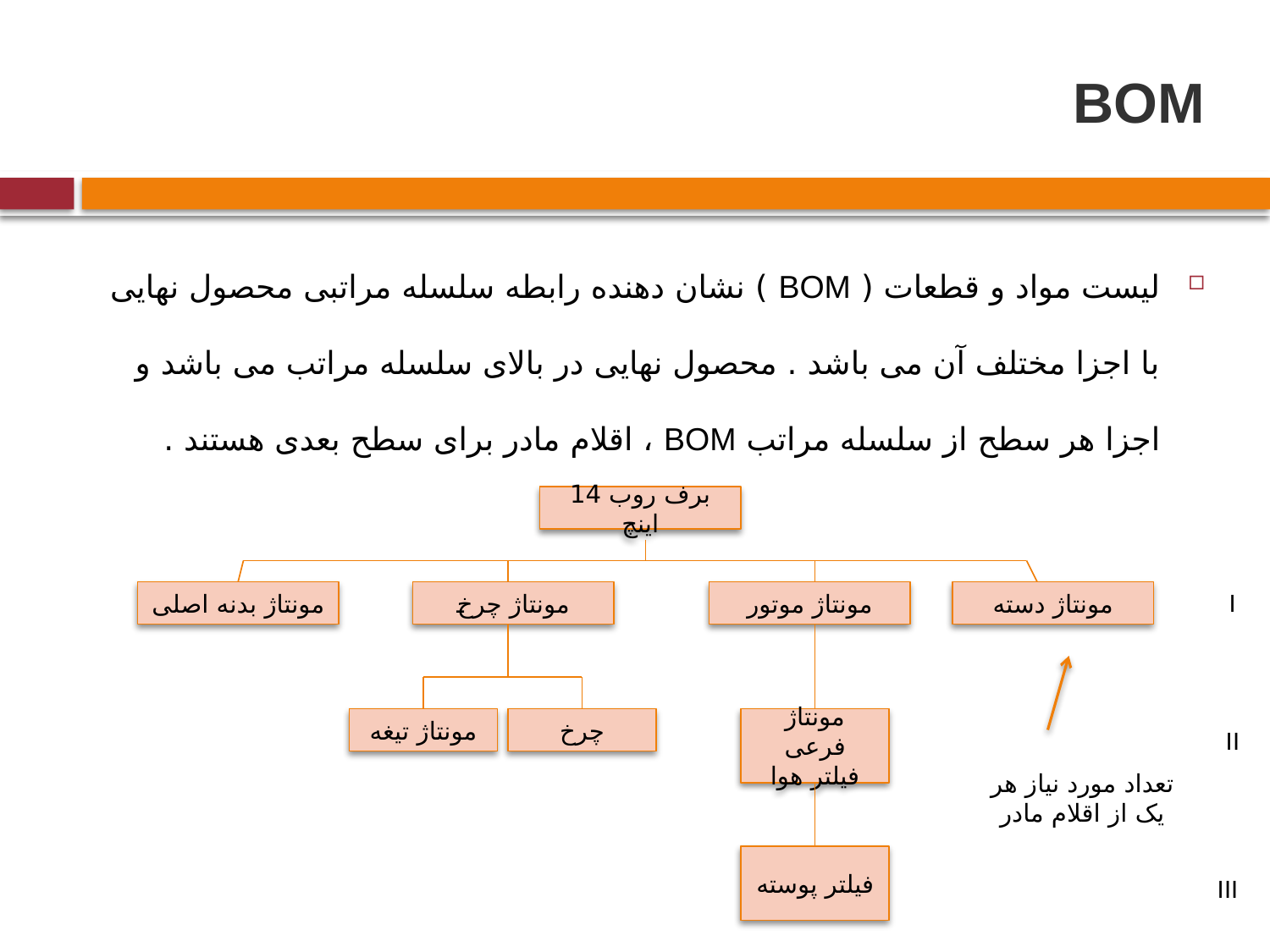

# BOM
لیست مواد و قطعات ( BOM ) نشان دهنده رابطه سلسله مراتبی محصول نهایی با اجزا مختلف آن می باشد . محصول نهایی در بالای سلسله مراتب می باشد و اجزا هر سطح از سلسله مراتب BOM ، اقلام مادر برای سطح بعدی هستند .
برف روب 14 اینچ
مونتاژ بدنه اصلی
مونتاژ چرخ
مونتاژ موتور
مونتاژ دسته
I
مونتاژ تیغه
چرخ
مونتاژ فرعی
فیلتر هوا
II
تعداد مورد نیاز هر
یک از اقلام مادر
فیلتر پوسته
III